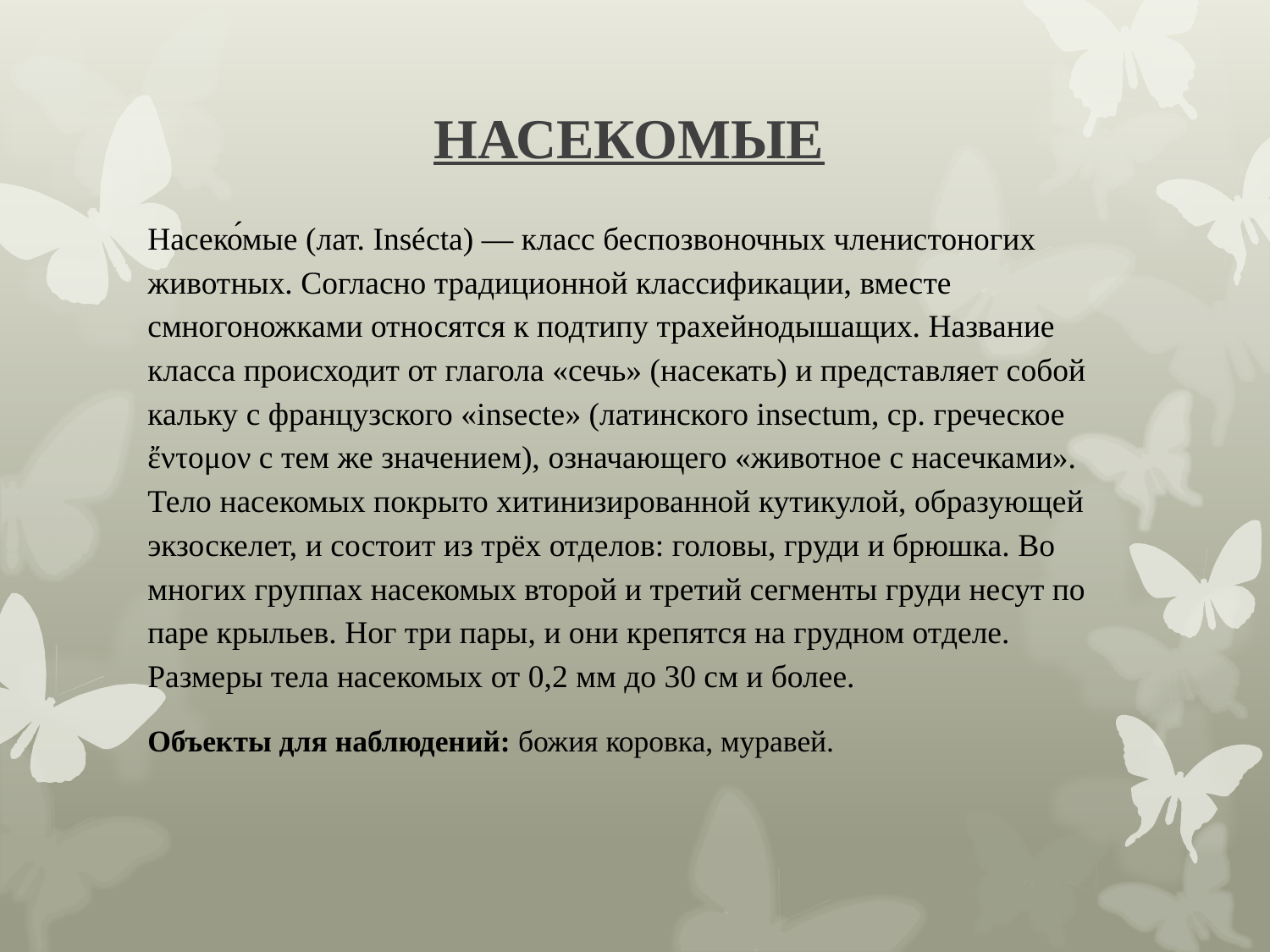

# НАСЕКОМЫЕ
Насеко́мые (лат. Insécta) — класс беспозвоночных членистоногих животных. Согласно традиционной классификации, вместе смногоножками относятся к подтипу трахейнодышащих. Название класса происходит от глагола «сечь» (насекать) и представляет собой кальку с французского «insecte» (латинского insectum, ср. греческое ἔντομον с тем же значением), означающего «животное с насечками». Тело насекомых покрыто хитинизированной кутикулой, образующей экзоскелет, и состоит из трёх отделов: головы, груди и брюшка. Во многих группах насекомых второй и третий сегменты груди несут по паре крыльев. Ног три пары, и они крепятся на грудном отделе. Размеры тела насекомых от 0,2 мм до 30 см и более.
Объекты для наблюдений: божия коровка, муравей.